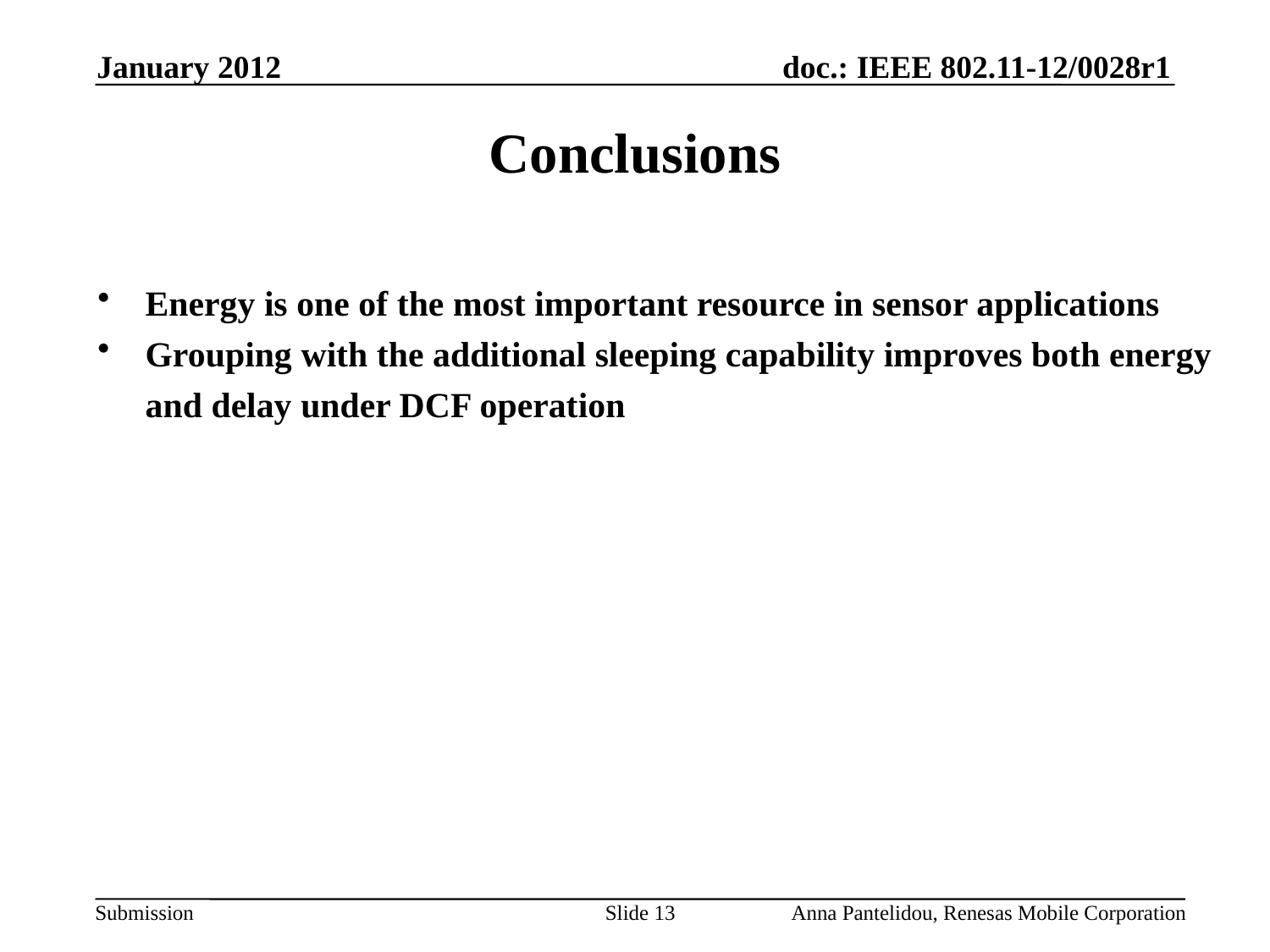

January 2012
# Conclusions
Energy is one of the most important resource in sensor applications
Grouping with the additional sleeping capability improves both energy and delay under DCF operation
Slide 13
Anna Pantelidou, Renesas Mobile Corporation